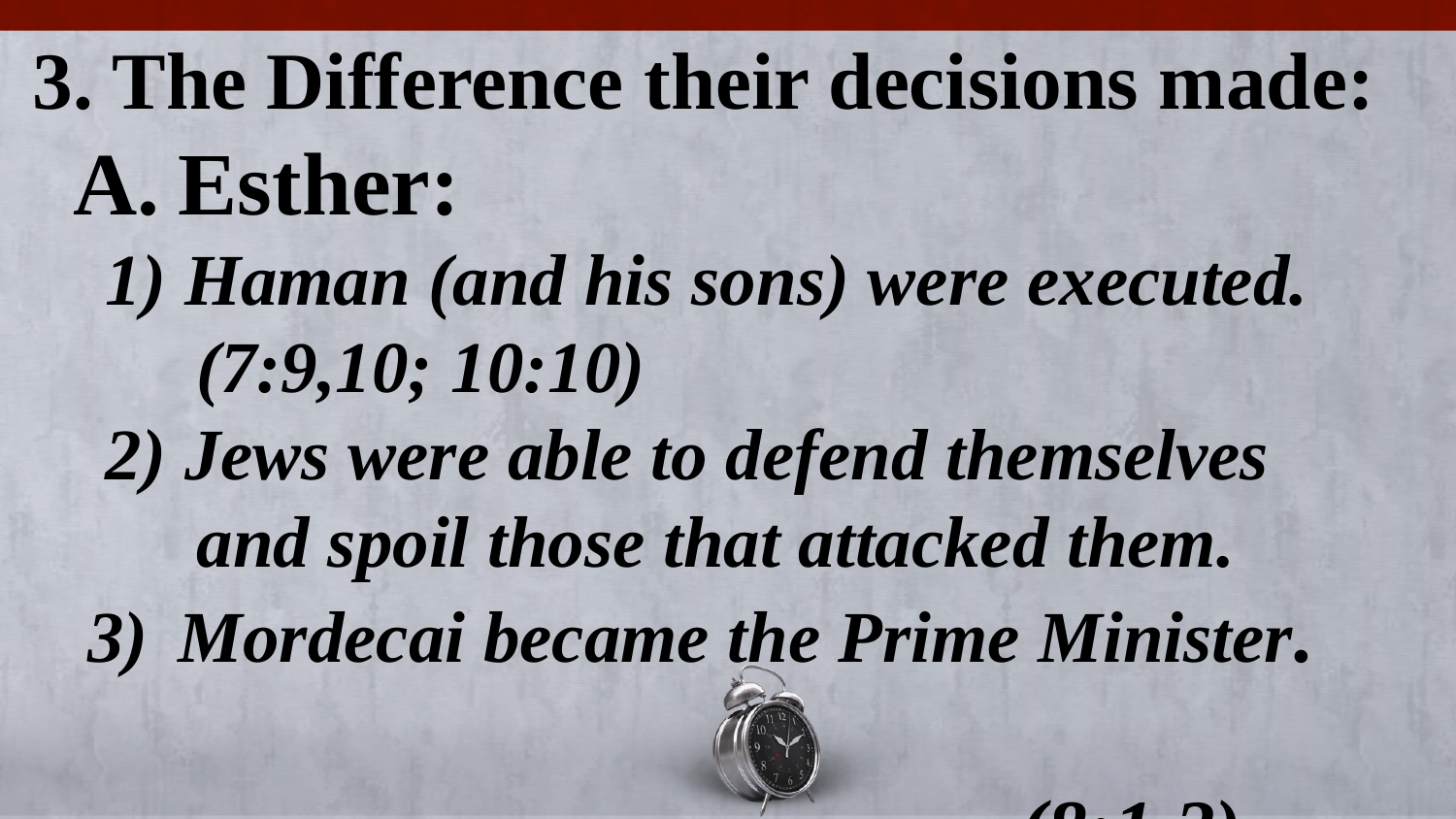

3. The Difference their decisions made:
  A.	Esther:
    1) Haman (and his sons) were executed.
         (7:9,10; 10:10)
    2) Jews were able to defend themselves
         and spoil those that attacked them.
   3)	Mordecai became the Prime Minister.
                                                 (8:1,2)